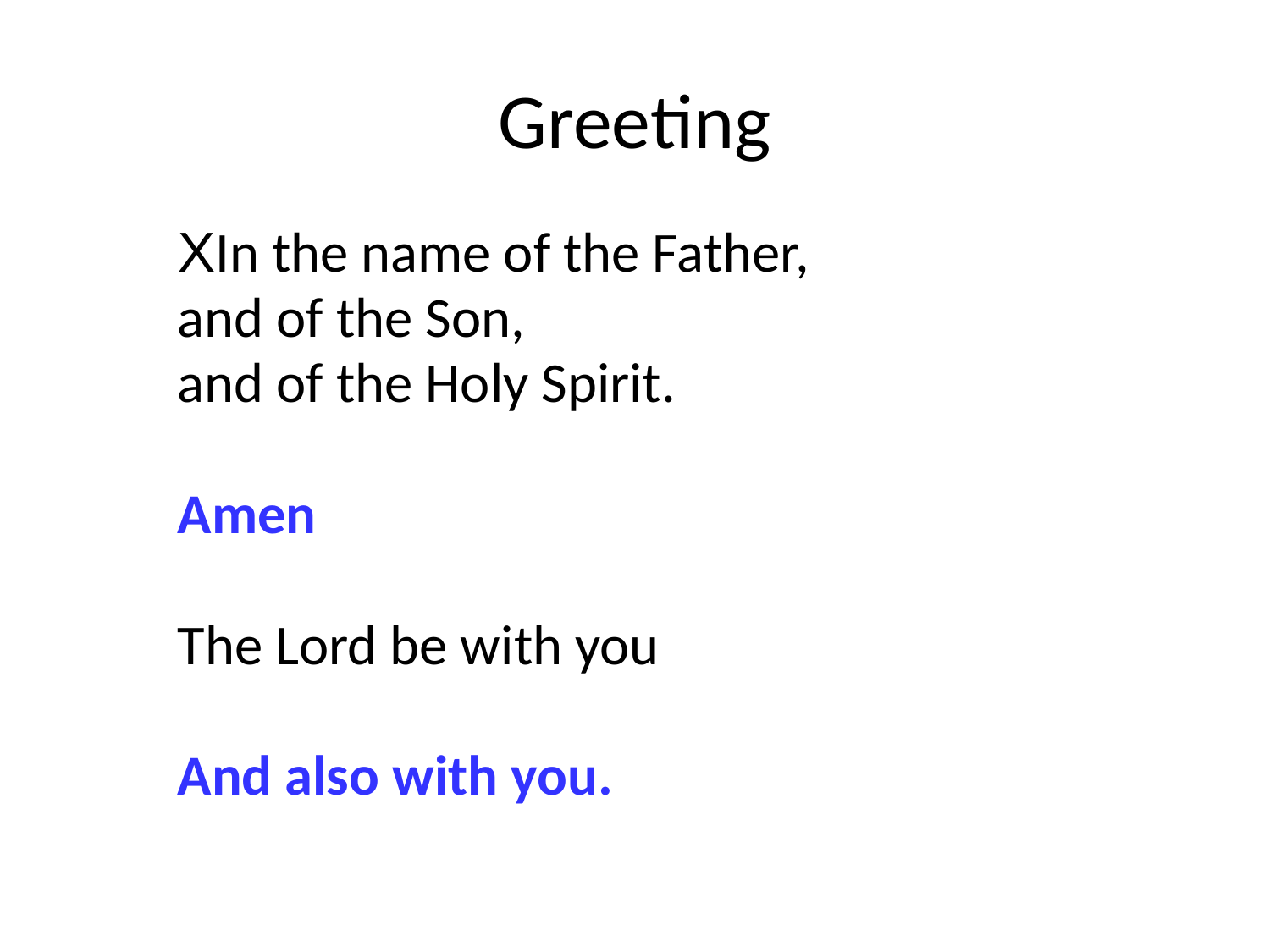

# Greeting
XIn the name of the Father,
and of the Son,
and of the Holy Spirit.

Amen

The Lord be with you

And also with you.